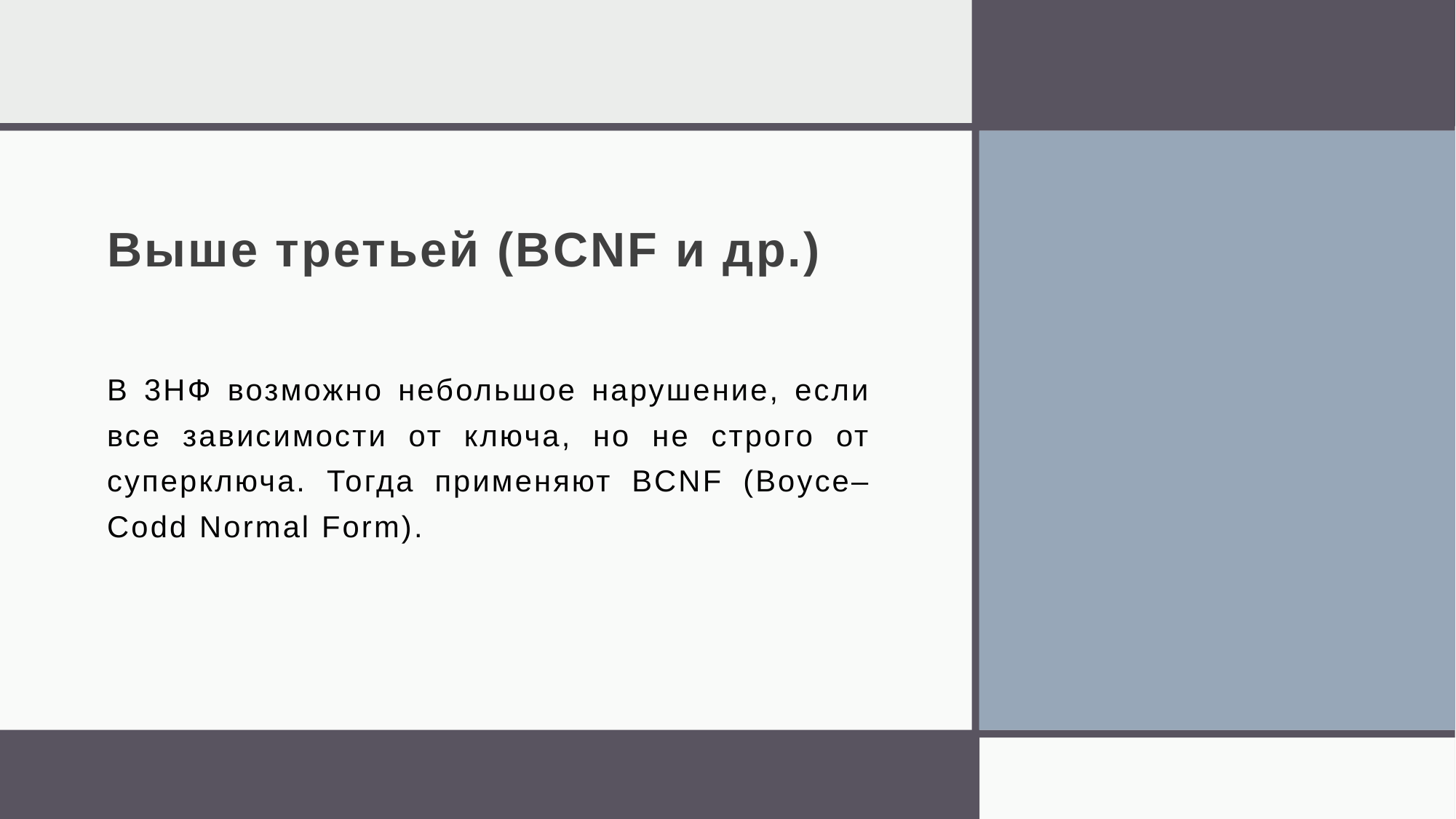

# Выше третьей (BCNF и др.)
В 3НФ возможно небольшое нарушение, если все зависимости от ключа, но не строго от суперключа. Тогда применяют BCNF (Boyce–Codd Normal Form).